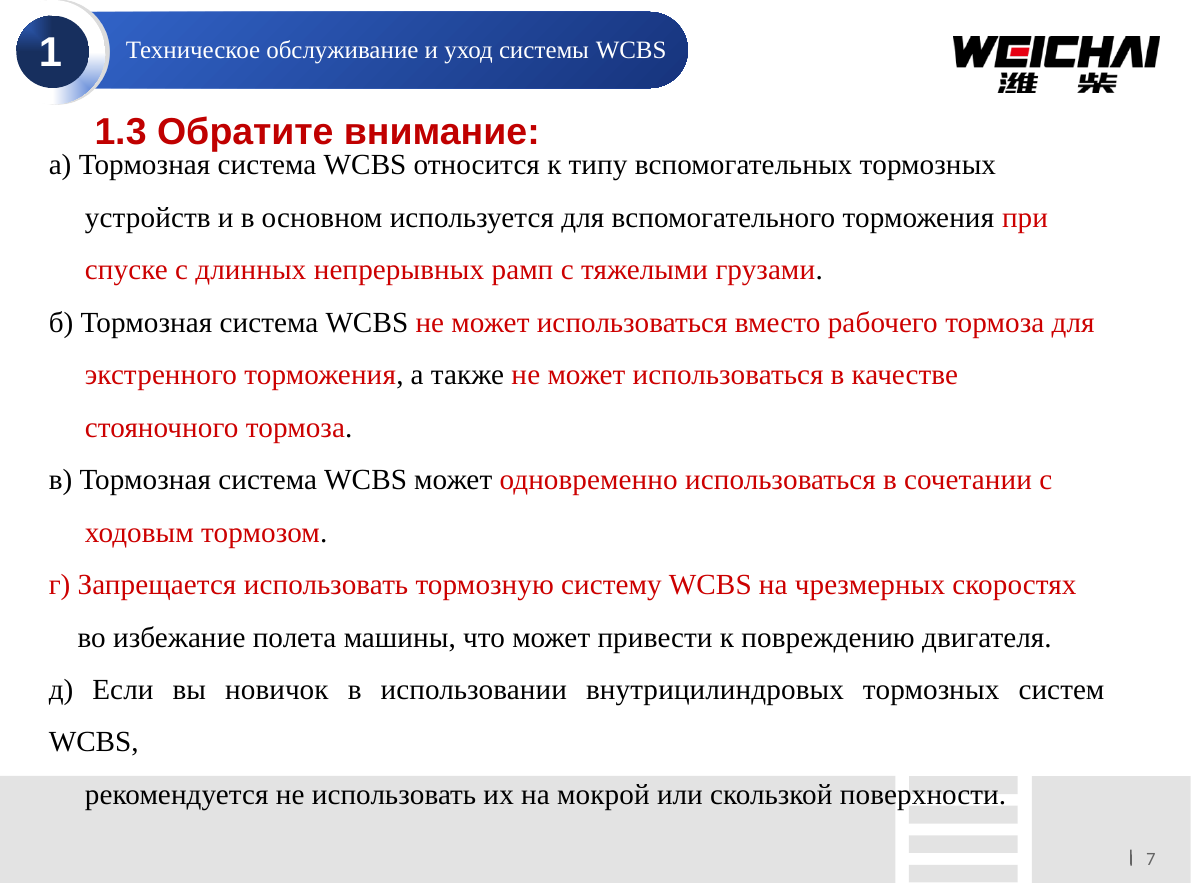

1
Техническое обслуживание и уход системы WCBS

1.3 Обратите внимание:
а) Тормозная система WCBS относится к типу вспомогательных тормозных
     устройств и в основном используется для вспомогательного торможения при
     спуске с длинных непрерывных рамп с тяжелыми грузами.
б) Тормозная система WCBS не может использоваться вместо рабочего тормоза для
     экстренного торможения, а также не может использоваться в качестве
     стояночного тормоза.
в) Тормозная система WCBS может одновременно использоваться в сочетании с
     ходовым тормозом.
г) Запрещается использовать тормозную систему WCBS на чрезмерных скоростях
    во избежание полета машины, что может привести к повреждению двигателя.
д) Если вы новичок в использовании внутрицилиндровых тормозных систем WCBS,
     рекомендуется не использовать их на мокрой или скользкой поверхности.